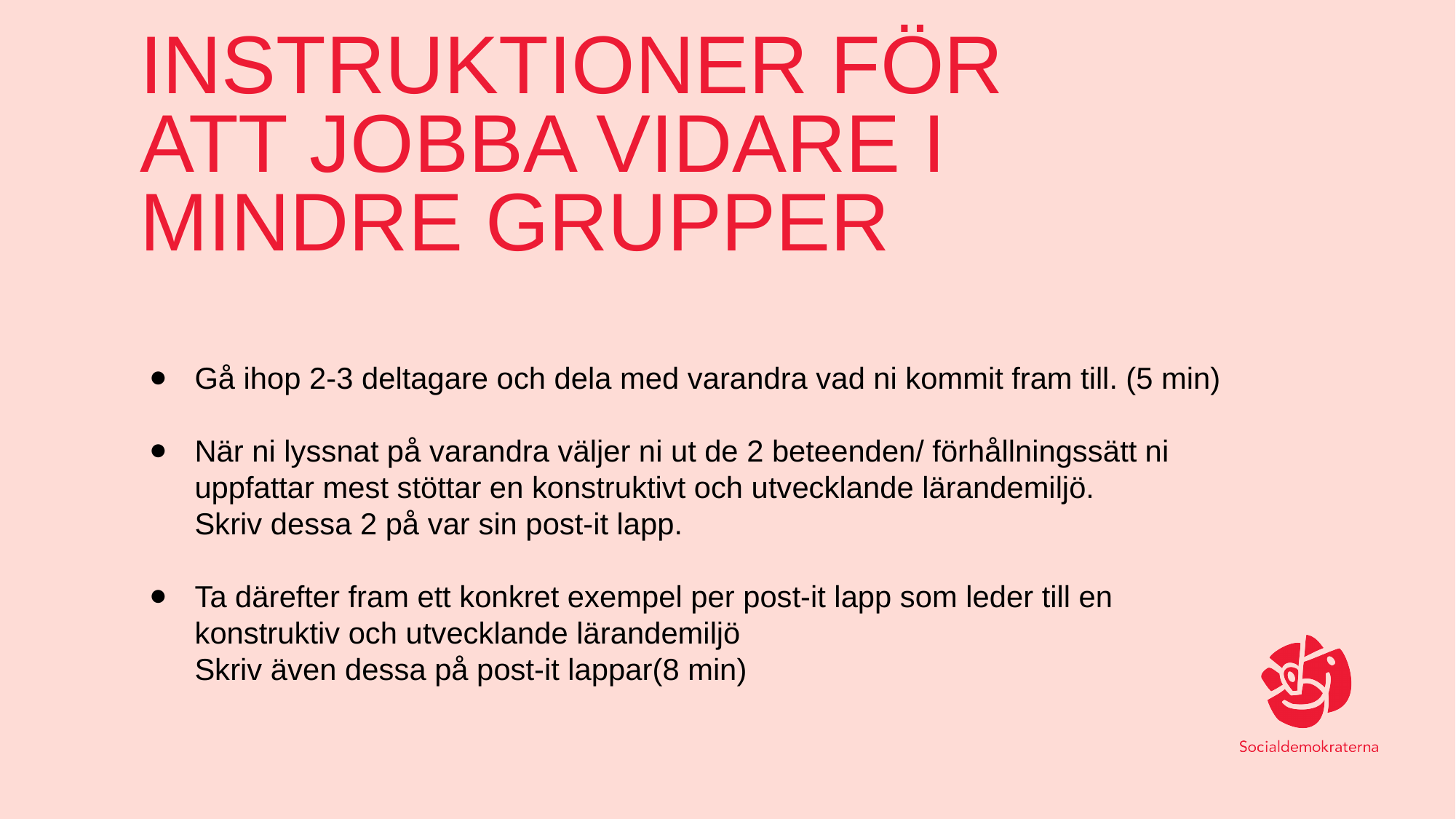

# INSTRUKTIONER FÖR ATT JOBBA VIDARE I MINDRE GRUPPER
Gå ihop 2-3 deltagare och dela med varandra vad ni kommit fram till. (5 min)
När ni lyssnat på varandra väljer ni ut de 2 beteenden/ förhållningssätt ni uppfattar mest stöttar en konstruktivt och utvecklande lärandemiljö.
Skriv dessa 2 på var sin post-it lapp.
Ta därefter fram ett konkret exempel per post-it lapp som leder till en konstruktiv och utvecklande lärandemiljö
Skriv även dessa på post-it lappar(8 min)